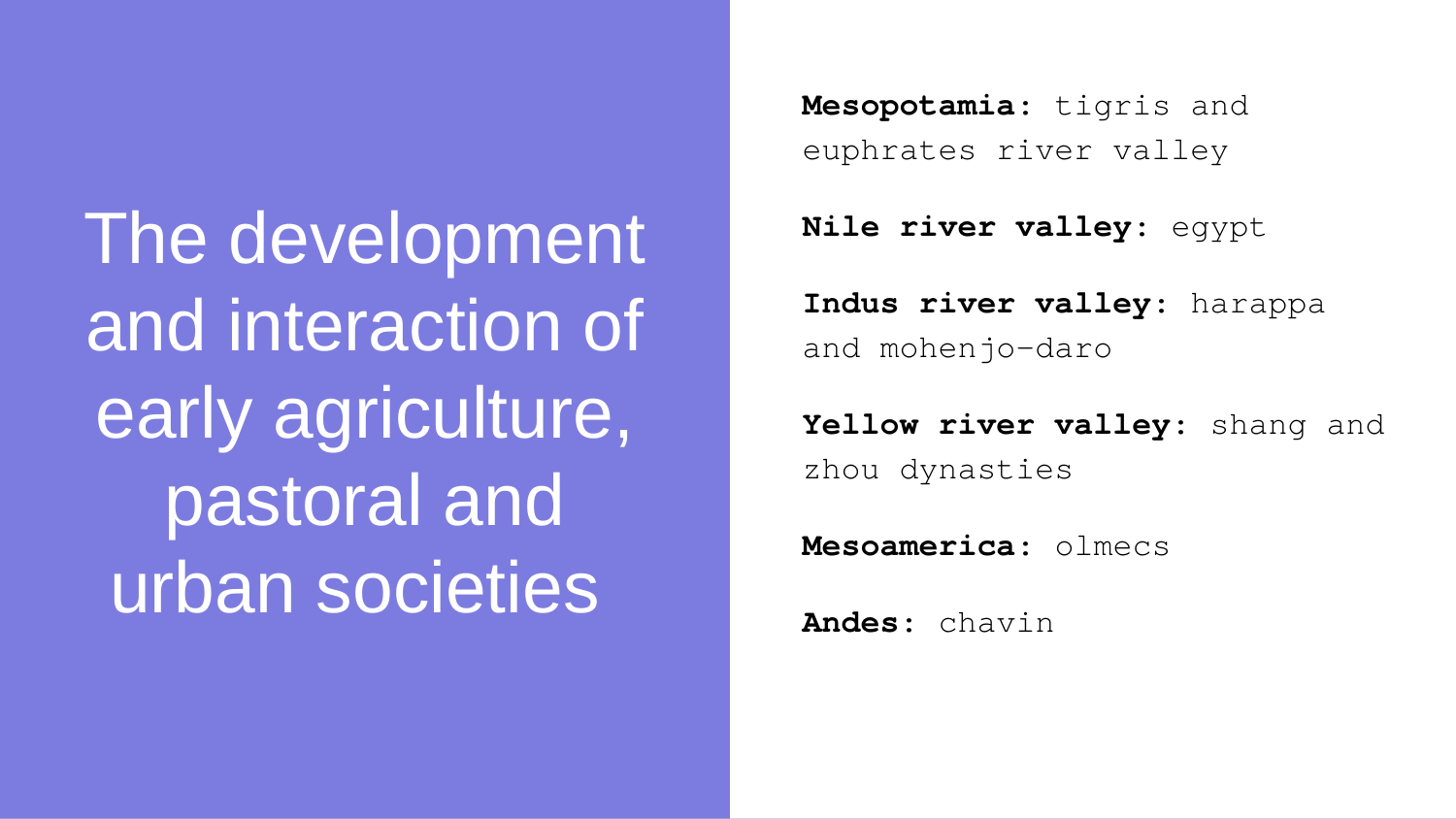

Mesopotamia: tigris and euphrates river valley
Nile river valley: egypt
Indus river valley: harappa and mohenjo-daro
Yellow river valley: shang and zhou dynasties
Mesoamerica: olmecs
Andes: chavin

# The development and interaction of early agriculture, pastoral and urban societies